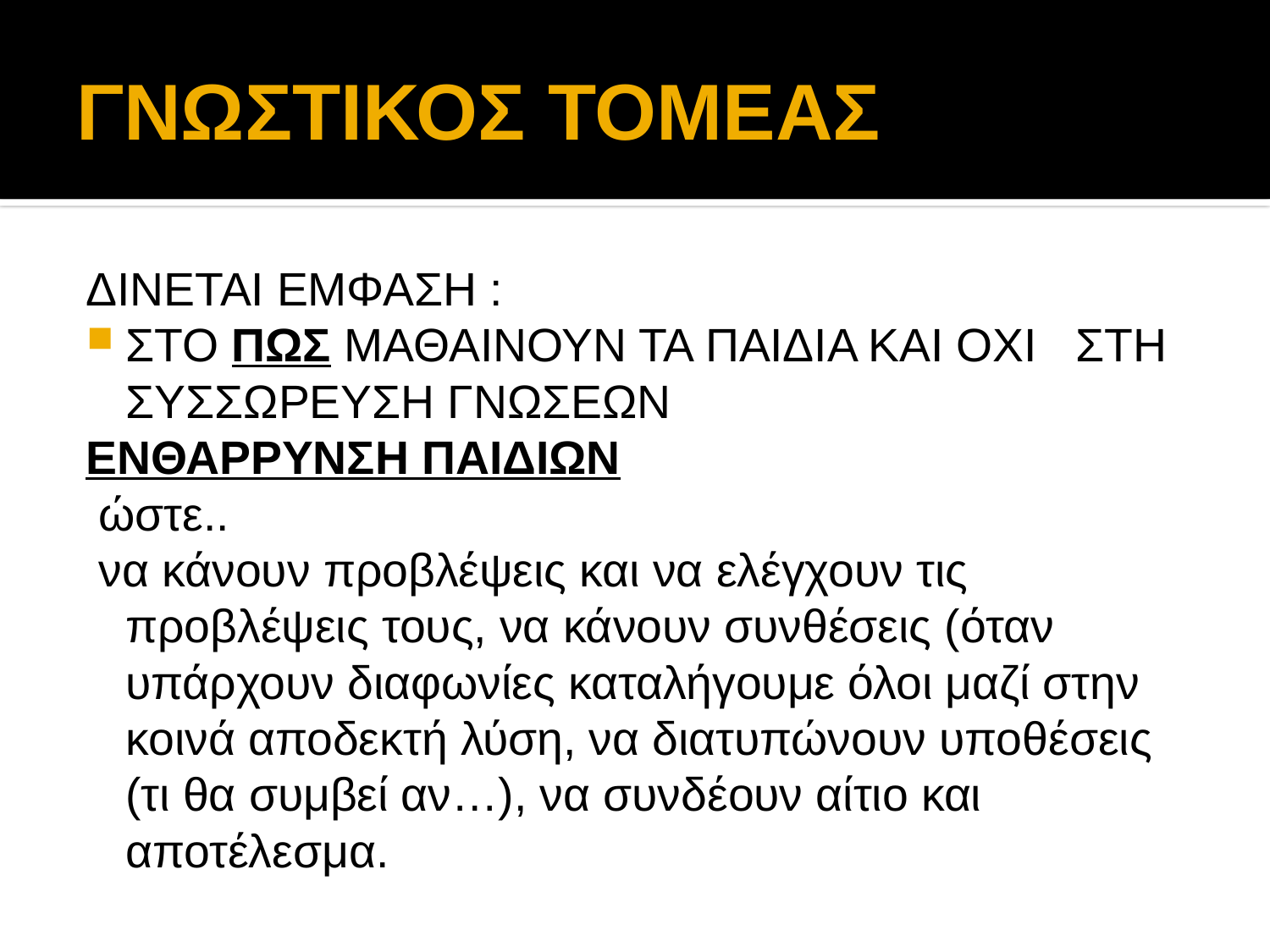

# ΓΝΩΣΤΙΚΟΣ ΤΟΜΕΑΣ
ΔΙΝΕΤΑΙ ΕΜΦΑΣΗ :
ΣΤΟ ΠΩΣ ΜΑΘΑΙΝΟΥΝ ΤΑ ΠΑΙΔΙΑ ΚΑΙ ΟΧΙ   ΣΤΗ ΣΥΣΣΩΡΕΥΣΗ ΓΝΩΣΕΩΝ
ΕΝΘΑΡΡΥΝΣΗ ΠΑΙΔΙΩΝ
 ώστε..
 να κάνουν προβλέψεις και να ελέγχουν τις προβλέψεις τους, να κάνουν συνθέσεις (όταν υπάρχουν διαφωνίες καταλήγουμε όλοι μαζί στην κοινά αποδεκτή λύση, να διατυπώνουν υποθέσεις (τι θα συμβεί αν…), να συνδέουν αίτιο και αποτέλεσμα.